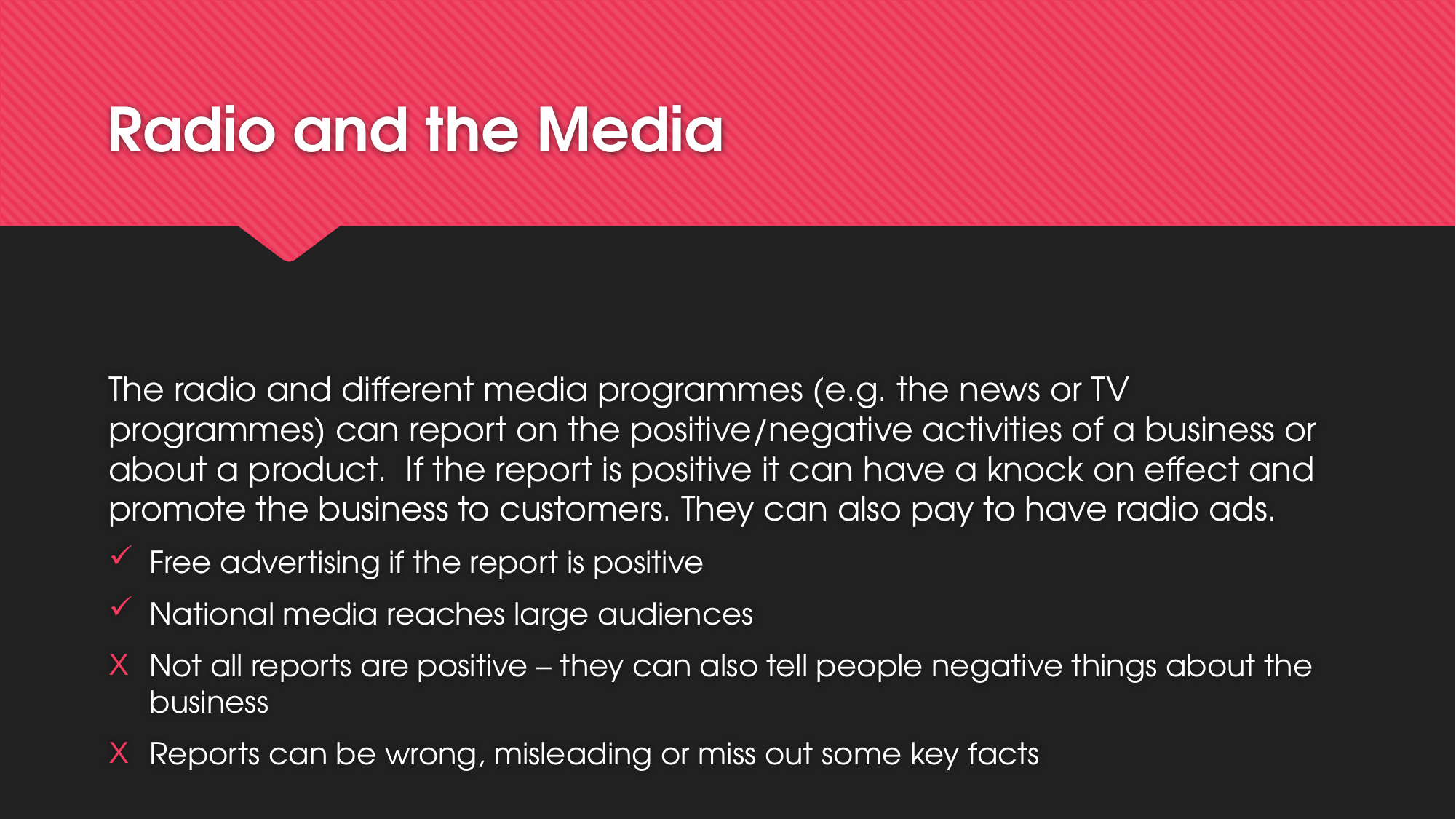

# Radio and the Media
The radio and different media programmes (e.g. the news or TV programmes) can report on the positive/negative activities of a business or about a product.  If the report is positive it can have a knock on effect and promote the business to customers. They can also pay to have radio ads.
Free advertising if the report is positive
National media reaches large audiences
Not all reports are positive – they can also tell people negative things about the business
Reports can be wrong, misleading or miss out some key facts